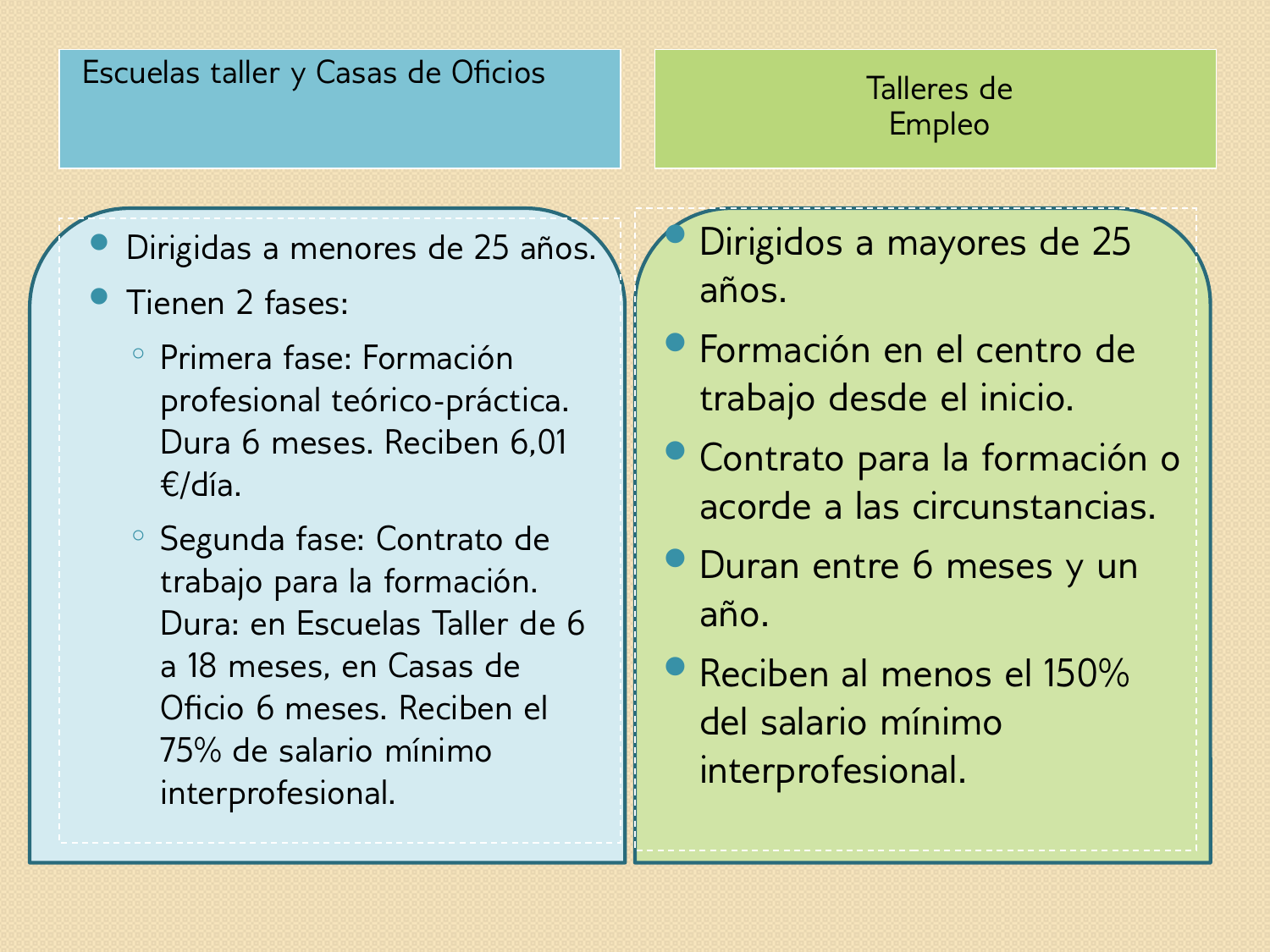

Escuelas taller y Casas de Oficios
Talleres de
Empleo

Dirigidos a mayores de 25 años.
Formación en el centro de trabajo desde el inicio.
Contrato para la formación o acorde a las circunstancias.
Duran entre 6 meses y un año.
Reciben al menos el 150% del salario mínimo interprofesional.

Dirigidas a menores de 25 años.
Tienen 2 fases:
Primera fase: Formación profesional teórico-práctica. Dura 6 meses. Reciben 6,01 €/día.
Segunda fase: Contrato de trabajo para la formación. Dura: en Escuelas Taller de 6 a 18 meses, en Casas de Oficio 6 meses. Reciben el 75% de salario mínimo interprofesional.